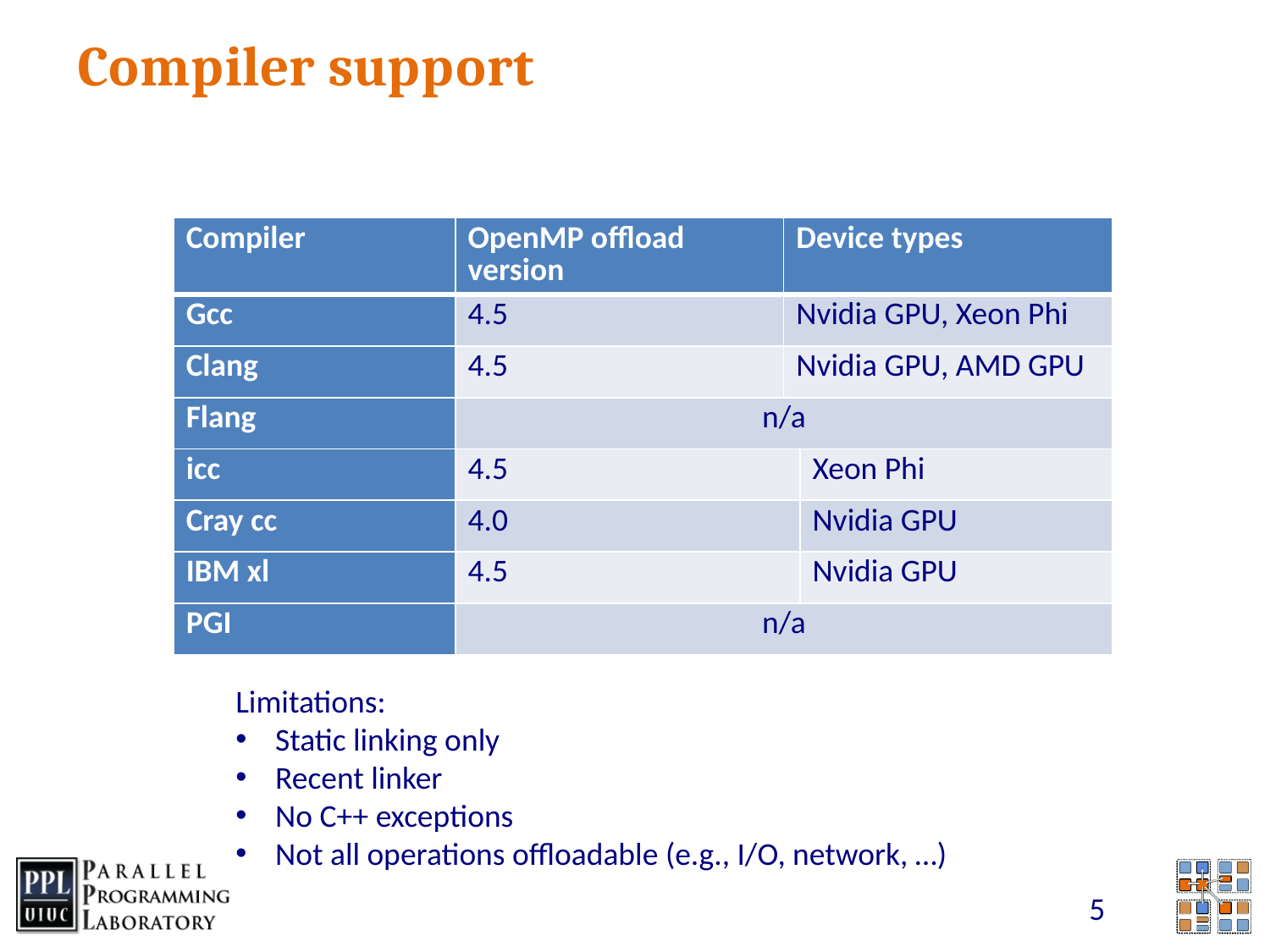

# Compiler support
| Compiler | OpenMP offload version | Device types | Device types |
| --- | --- | --- | --- |
| Gcc | 4.5 | Nvidia GPU, Xeon Phi | Nvidia GPU, Xeon Phi |
| Clang | 4.5 | Nvidia GPU, AMD GPU | Nvidia GPU, AMD GPU |
| Flang | n/a |  |  |
| icc | 4.5 |  | Xeon Phi |
| Cray cc | 4.0 |  | Nvidia GPU |
| IBM xl | 4.5 |  | Nvidia GPU |
| PGI | n/a |  |  |
Limitations:
Static linking only
Recent linker
No C++ exceptions
Not all operations offloadable (e.g., I/O, network, …)

5